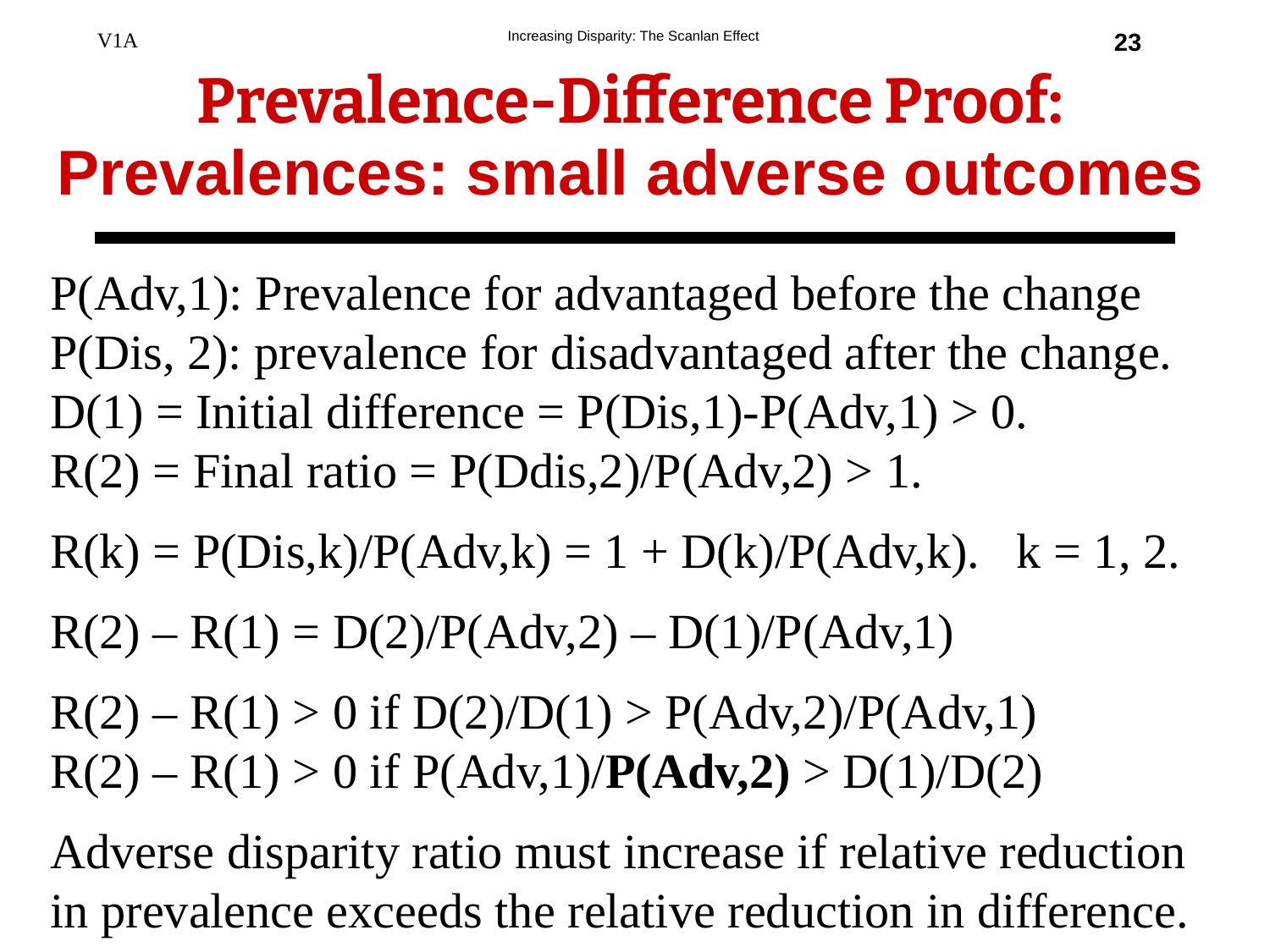

23
Prevalence-Difference Proof:
Prevalences: small adverse outcomes
P(Adv,1): Prevalence for advantaged before the change
P(Dis, 2): prevalence for disadvantaged after the change.
D(1) = Initial difference = P(Dis,1)-P(Adv,1) > 0.
R(2) = Final ratio = P(Ddis,2)/P(Adv,2) > 1.
R(k) = P(Dis,k)/P(Adv,k) = 1 + D(k)/P(Adv,k).   k = 1, 2.
R(2) – R(1) = D(2)/P(Adv,2) – D(1)/P(Adv,1)
R(2) – R(1) > 0 if D(2)/D(1) > P(Adv,2)/P(Adv,1)
R(2) – R(1) > 0 if P(Adv,1)/P(Adv,2) > D(1)/D(2)
Adverse disparity ratio must increase if relative reduction in prevalence exceeds the relative reduction in difference.